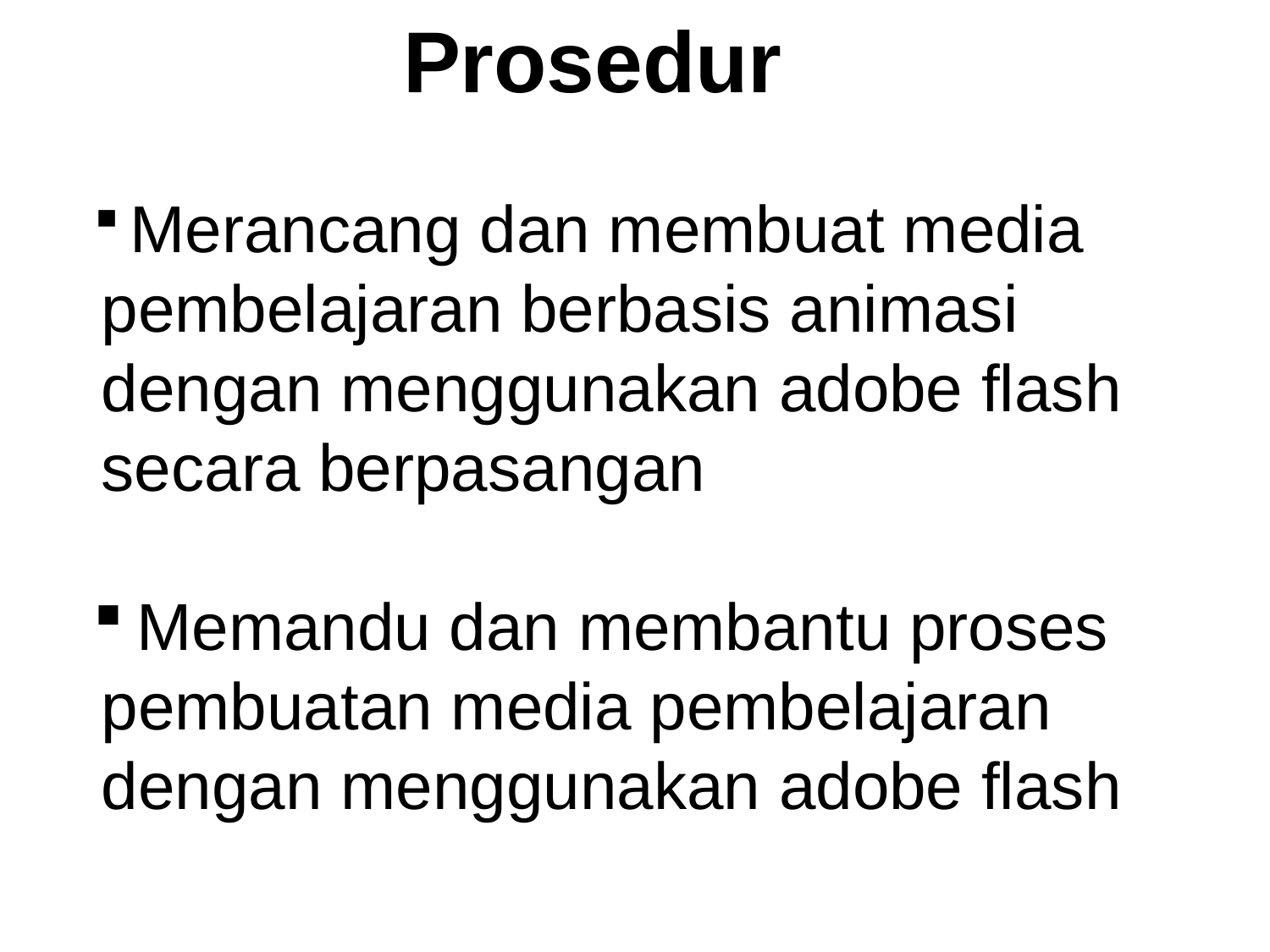

Prosedur

 Merancang dan membuat media pembelajaran berbasis animasi dengan menggunakan adobe flash secara berpasangan

 Memandu dan membantu proses pembuatan media pembelajaran dengan menggunakan adobe flash